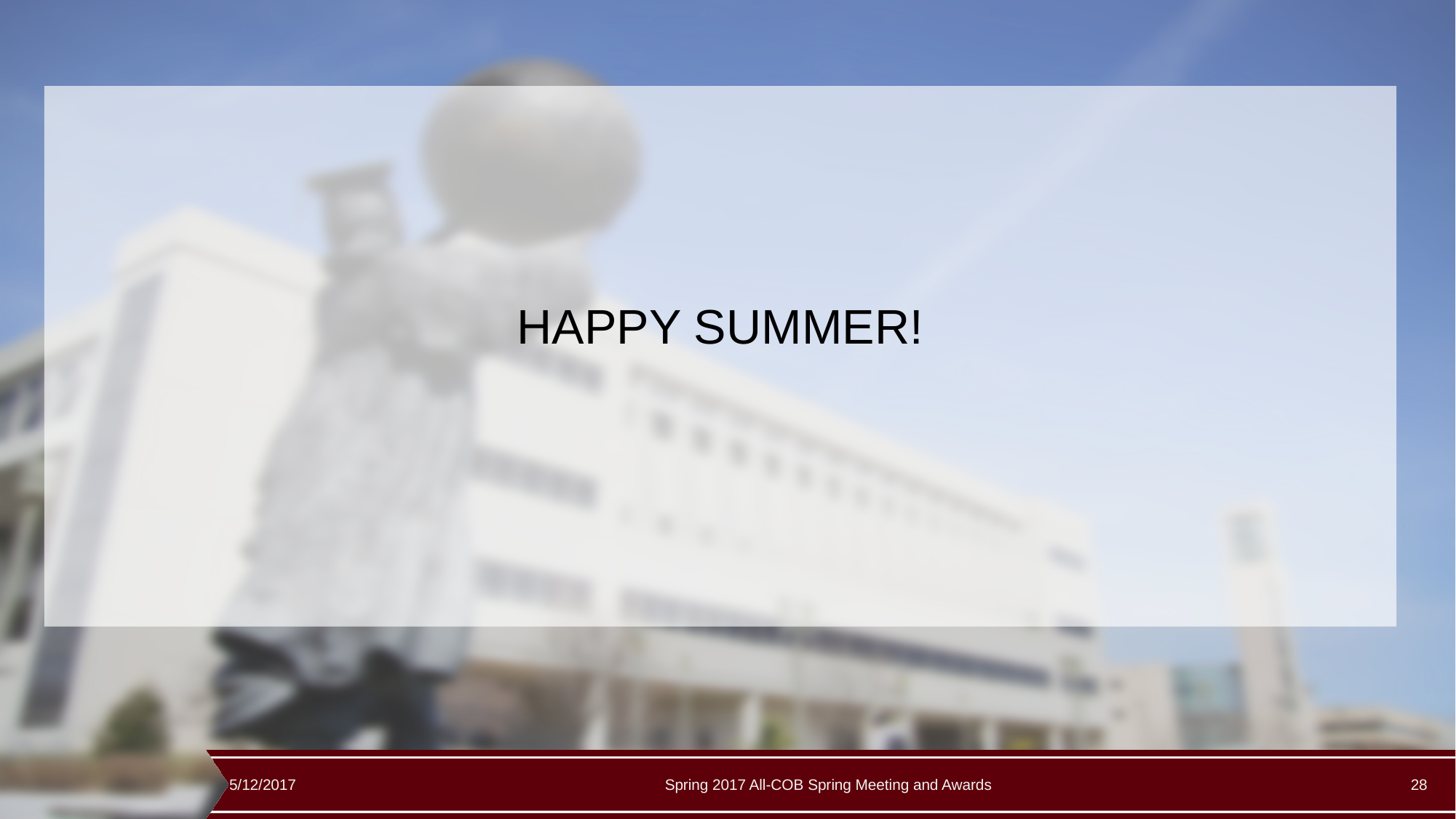

HAPPY SUMMER!
5/12/2017
Spring 2017 All-COB Spring Meeting and Awards
28